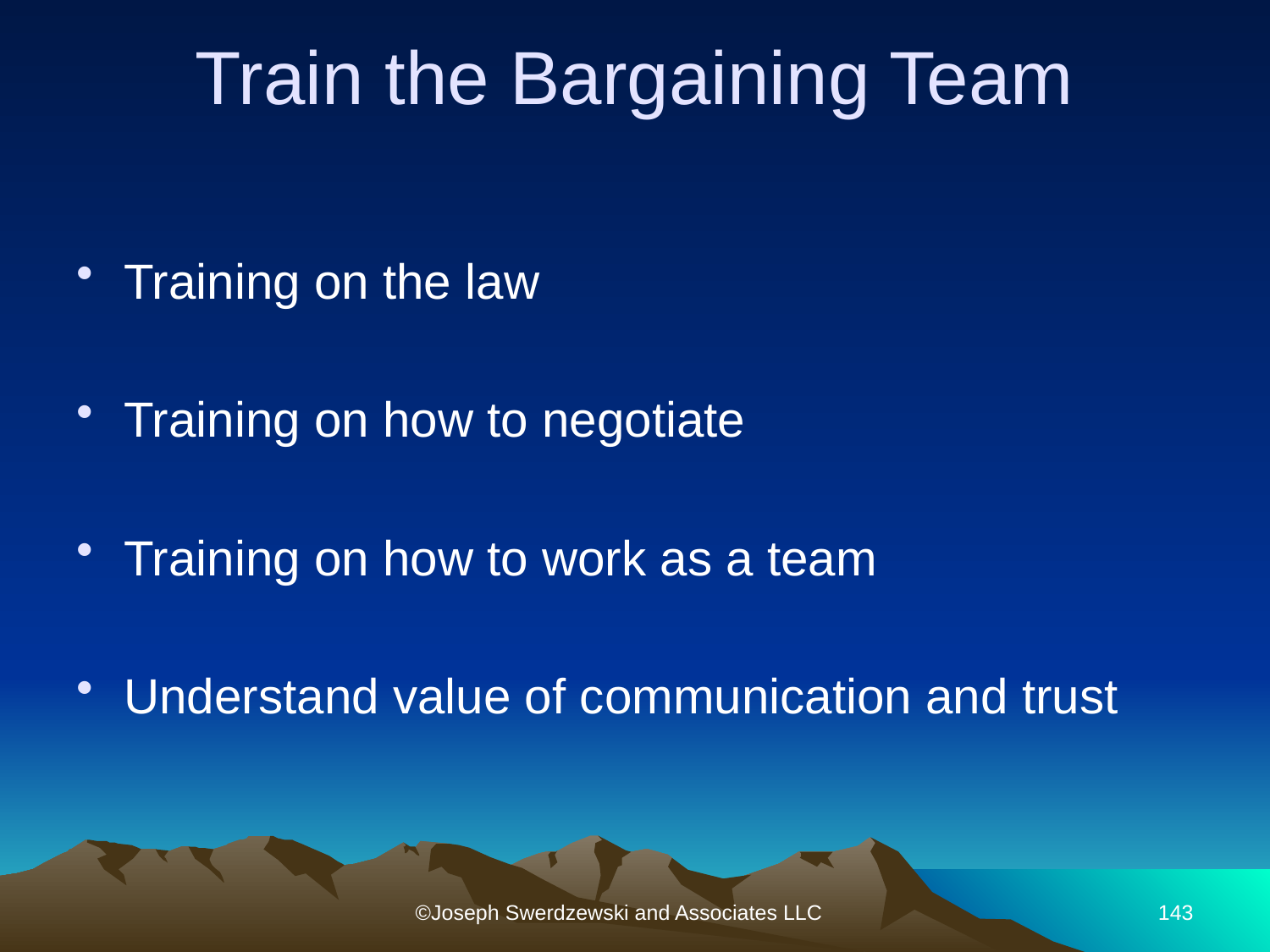

# Train the Bargaining Team
Training on the law

Training on how to negotiate

Training on how to work as a team

Understand value of communication and trust
©Joseph Swerdzewski and Associates LLC
143